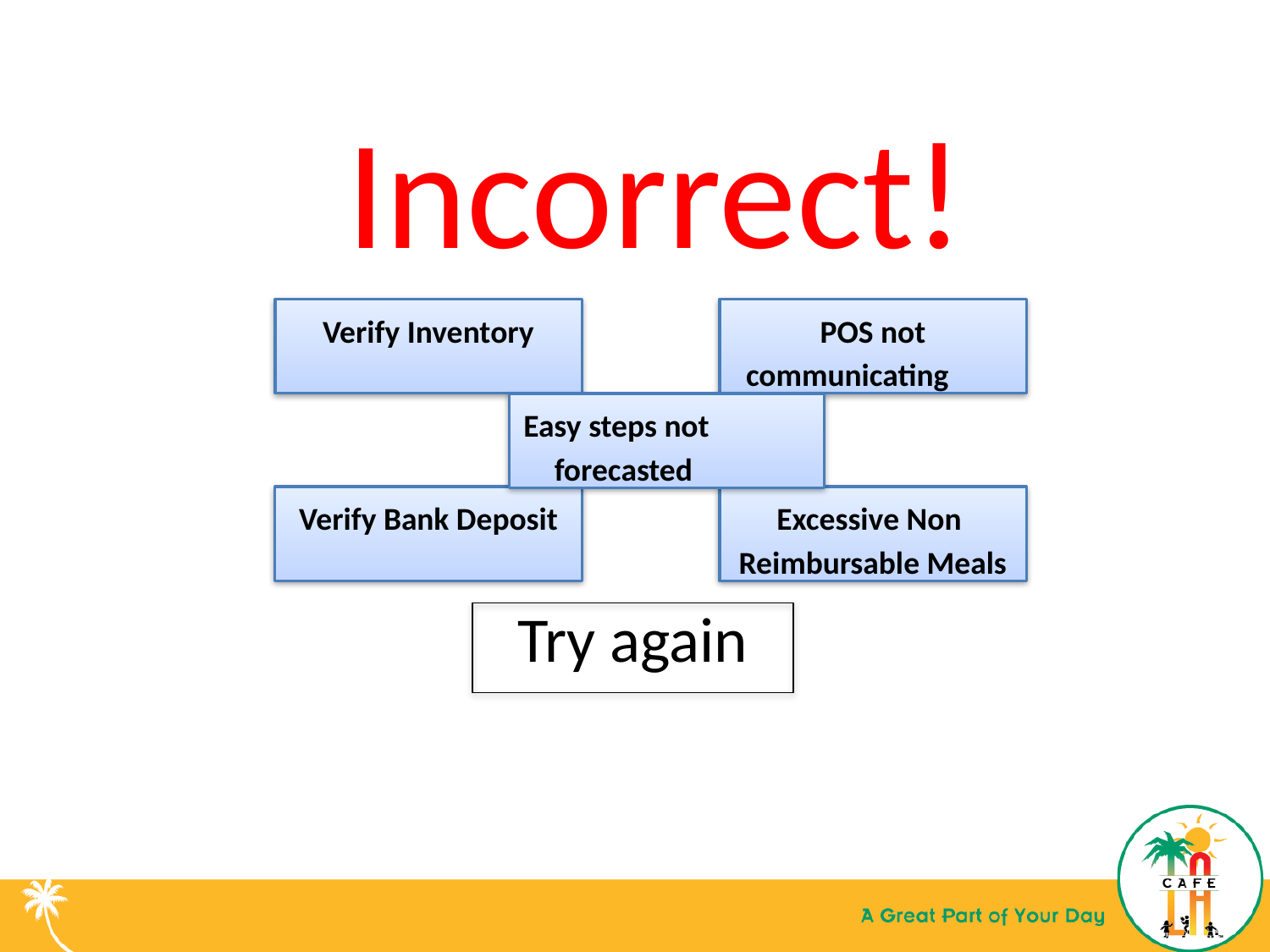

# Incorrect!
Verify Inventory

POS not communicating
Easy steps not                 forecasted
Verify Bank Deposit

Excessive Non  Reimbursable Meals
Try again